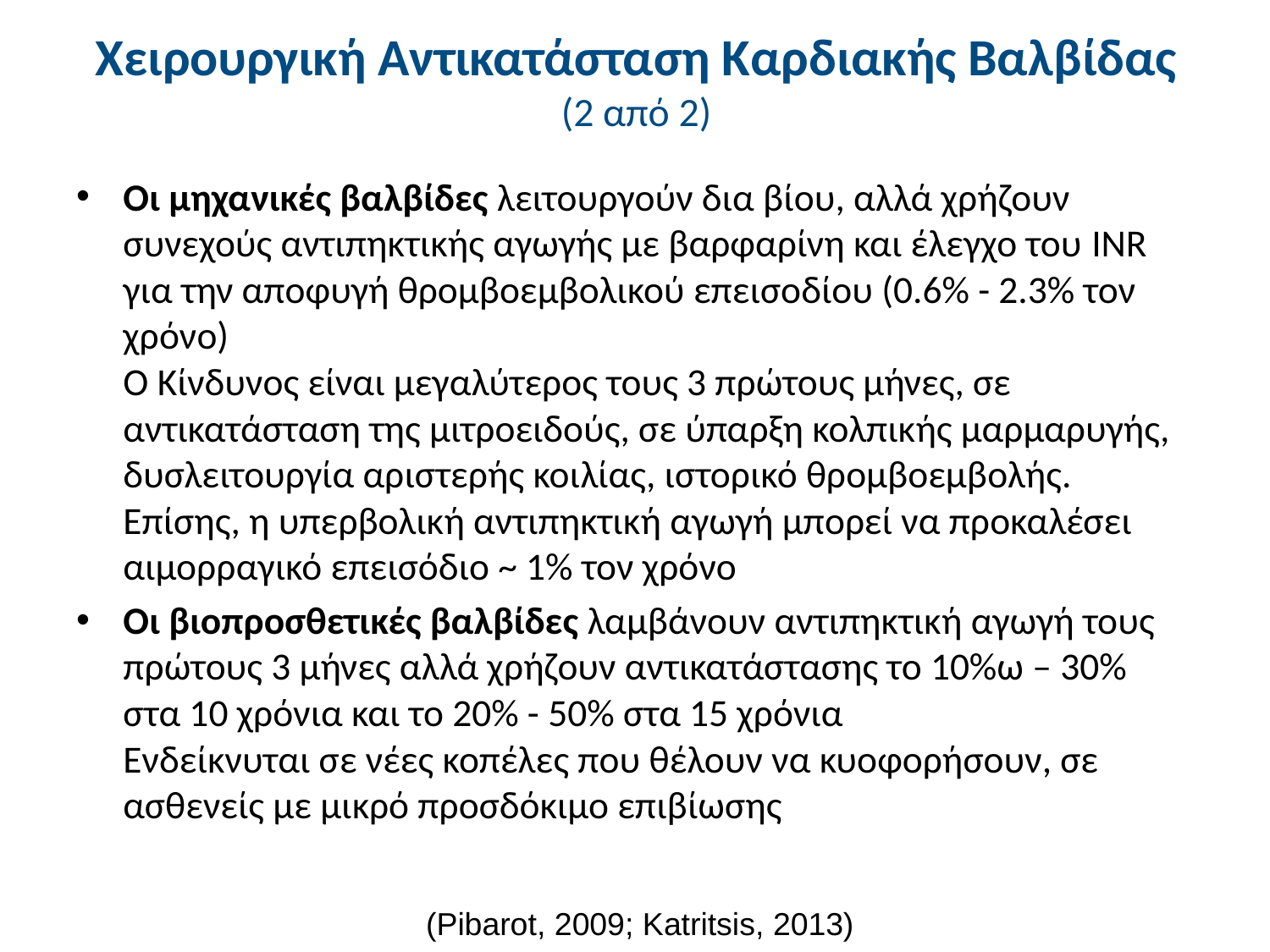

# Χειρουργική Αντικατάσταση Καρδιακής Βαλβίδας (2 από 2)
Οι μηχανικές βαλβίδες λειτουργούν δια βίου, αλλά χρήζουν συνεχούς αντιπηκτικής αγωγής με βαρφαρίνη και έλεγχο του INR για την αποφυγή θρομβοεμβολικού επεισοδίου (0.6% - 2.3% τον χρόνο)
Ο Κίνδυνος είναι μεγαλύτερος τους 3 πρώτους μήνες, σε αντικατάσταση της μιτροειδούς, σε ύπαρξη κολπικής μαρμαρυγής, δυσλειτουργία αριστερής κοιλίας, ιστορικό θρομβοεμβολής.
Επίσης, η υπερβολική αντιπηκτική αγωγή μπορεί να προκαλέσει αιμορραγικό επεισόδιο ~ 1% τον χρόνο
Οι βιοπροσθετικές βαλβίδες λαμβάνουν αντιπηκτική αγωγή τους πρώτους 3 μήνες αλλά χρήζουν αντικατάστασης το 10%ω – 30% στα 10 χρόνια και το 20% - 50% στα 15 χρόνια
Ενδείκνυται σε νέες κοπέλες που θέλουν να κυοφορήσουν, σε ασθενείς με μικρό προσδόκιμο επιβίωσης
(Pibarot, 2009; Katritsis, 2013)